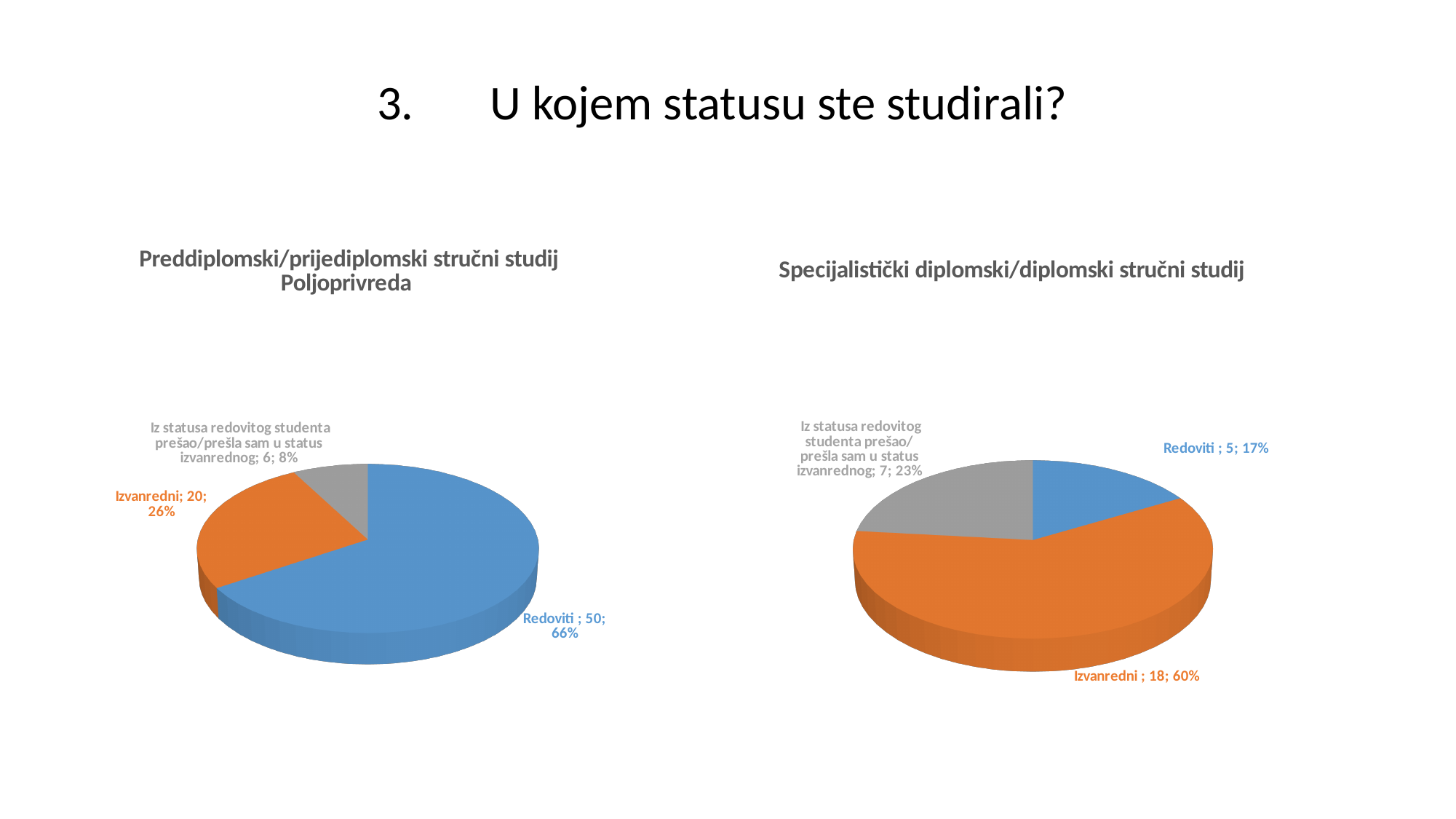

# 3.       U kojem statusu ste studirali?

[unsupported chart]

[unsupported chart]